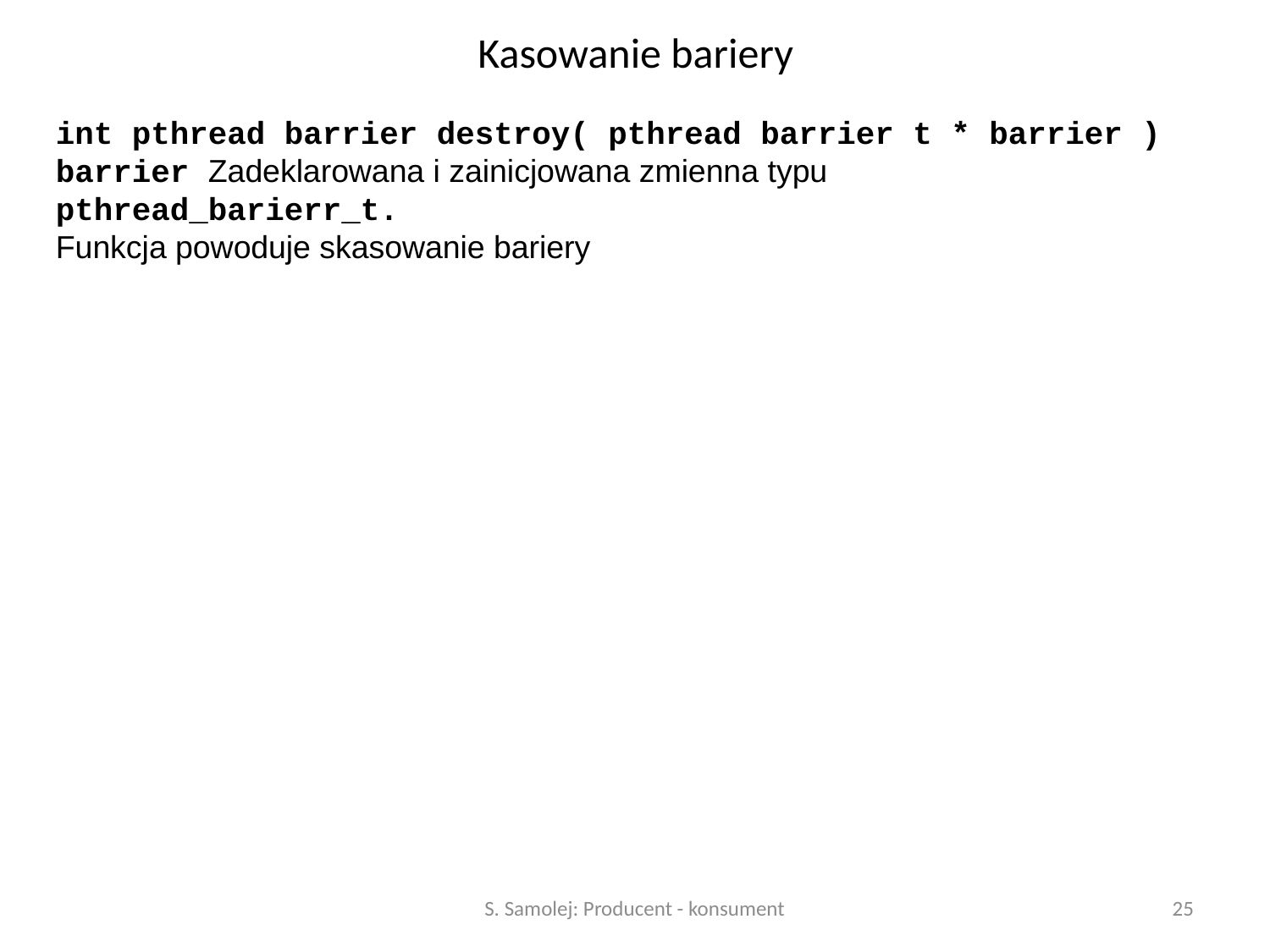

# Kasowanie bariery
int pthread barrier destroy( pthread barrier t * barrier )
barrier Zadeklarowana i zainicjowana zmienna typu
pthread_barierr_t.
Funkcja powoduje skasowanie bariery
S. Samolej: Producent - konsument
25